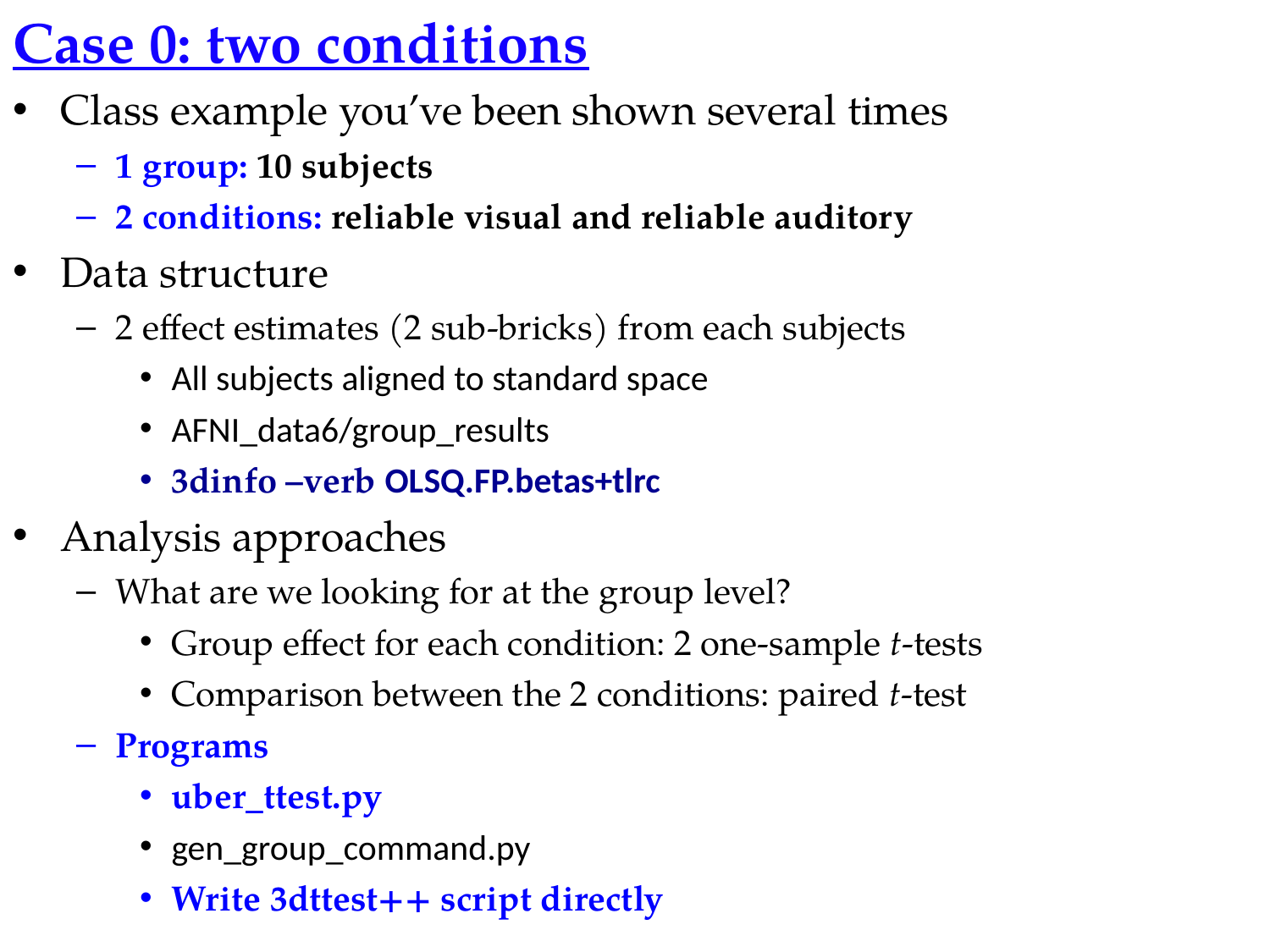

Case 0: two conditions
Class example you’ve been shown several times
1 group: 10 subjects
2 conditions: reliable visual and reliable auditory
Data structure
2 effect estimates (2 sub-bricks) from each subjects
All subjects aligned to standard space
AFNI_data6/group_results
3dinfo –verb OLSQ.FP.betas+tlrc
Analysis approaches
What are we looking for at the group level?
Group effect for each condition: 2 one-sample t-tests
Comparison between the 2 conditions: paired t-test
Programs
uber_ttest.py
gen_group_command.py
Write 3dttest++ script directly